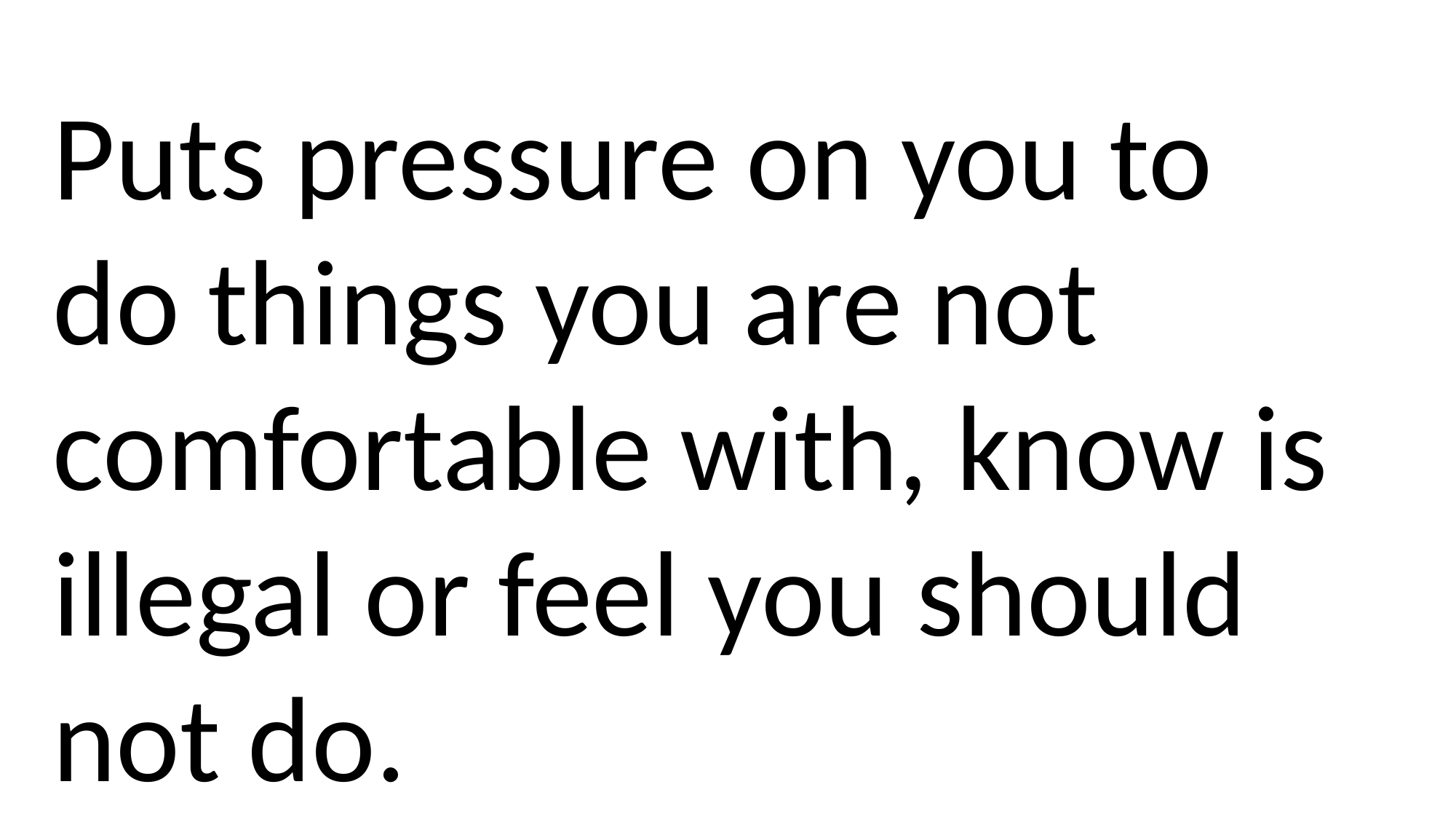

Puts pressure on you to do things you are not comfortable with, know is illegal or feel you should not do.